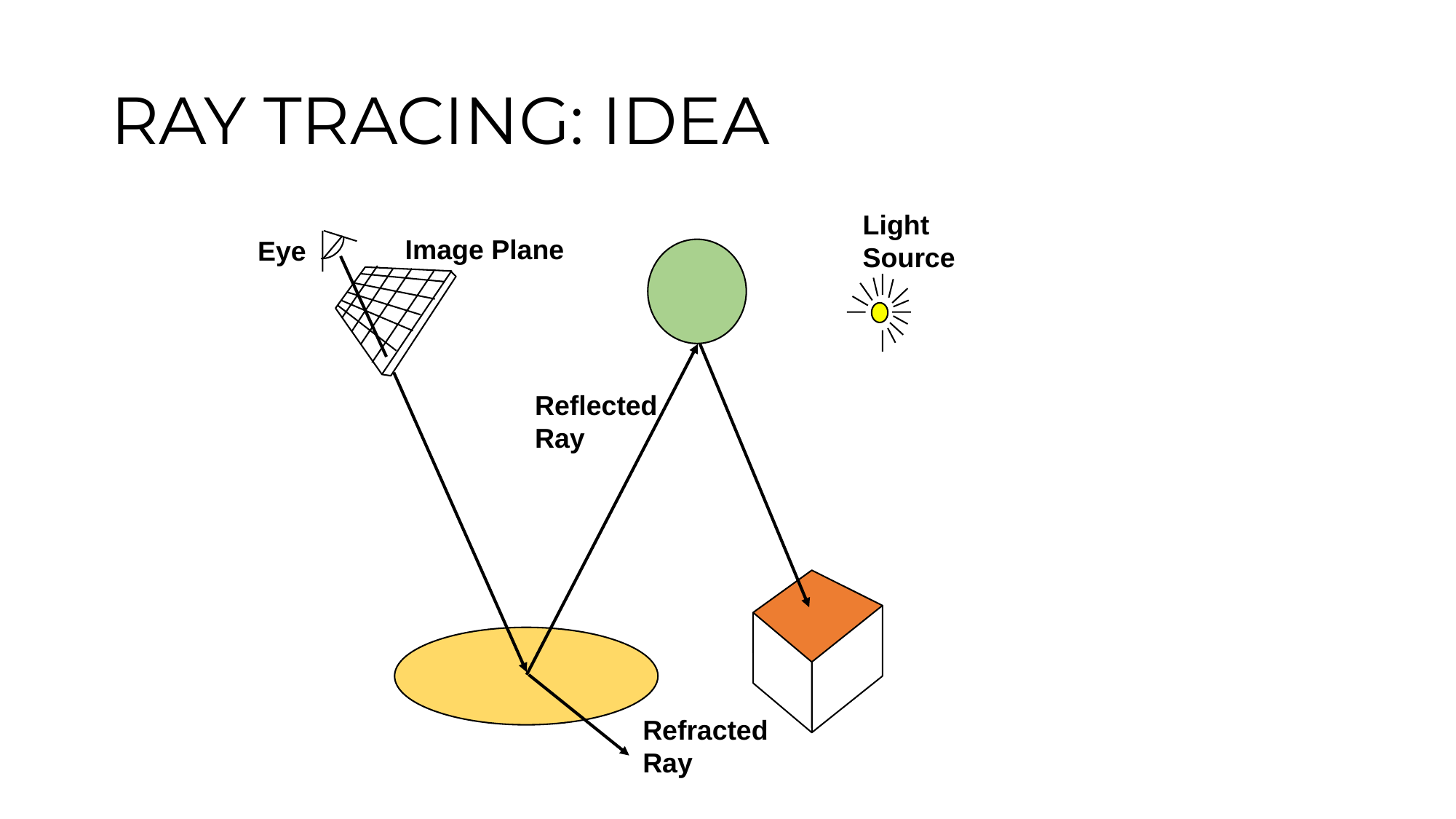

# RAY TRACING: IDEA
Light
Source

Image Plane
Eye

Reflected
Ray

Refracted
Ray